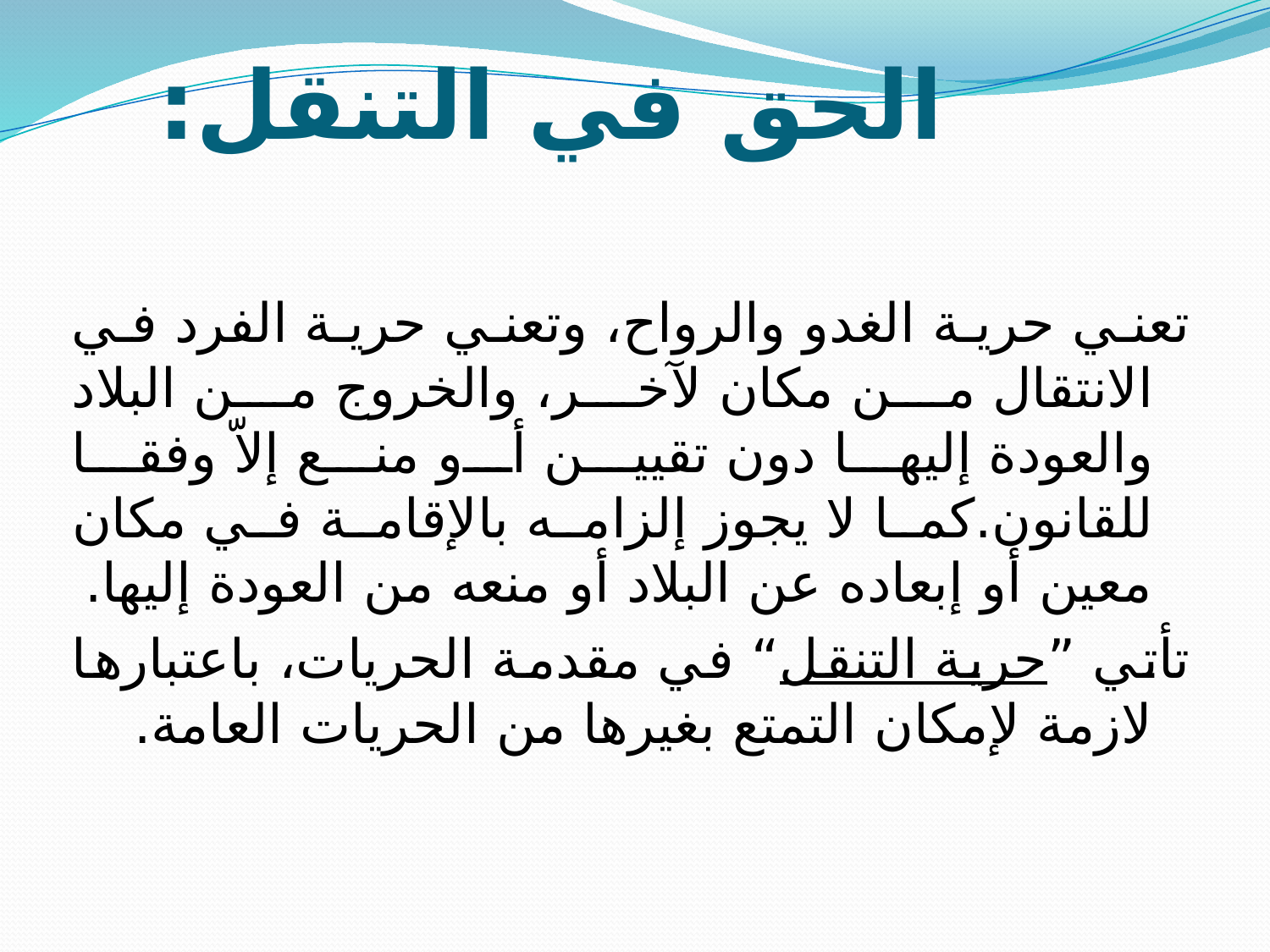

# الحق في التنقل:

تعني حرية الغدو والرواح، وتعني حرية الفرد في الانتقال من مكان لآخر، والخروج من البلاد والعودة إليها دون تقيين أو منع إلاّ وفقا للقانون.كما لا يجوز إلزامه بالإقامة في مكان معين أو إبعاده عن البلاد أو منعه من العودة إليها.
تأتي ”حرية التنقل“ في مقدمة الحريات، باعتبارها لازمة لإمكان التمتع بغيرها من الحريات العامة.